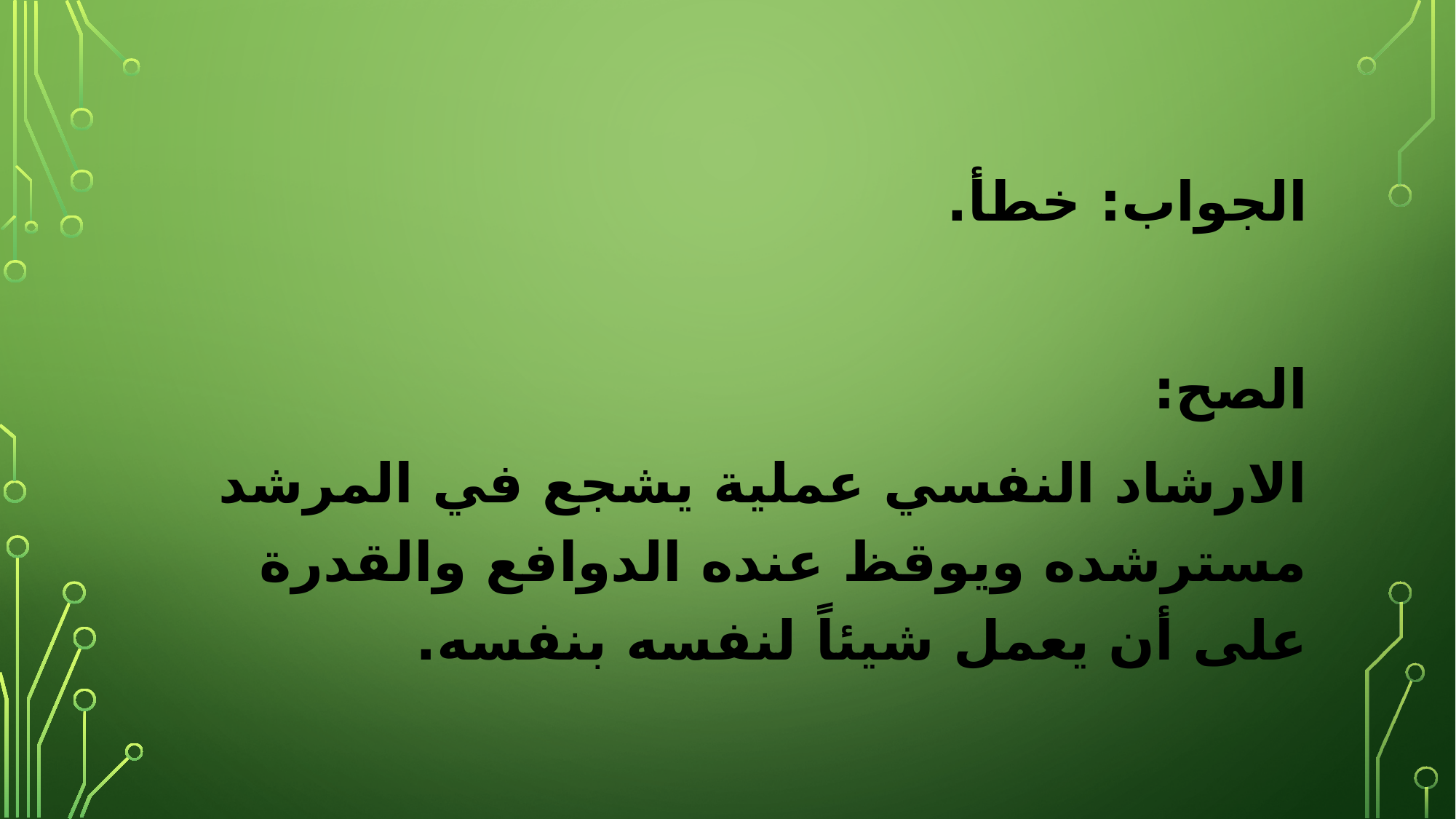

الجواب: خطأ.

الصح:
الارشاد النفسي عملية يشجع في المرشد مسترشده ويوقظ عنده الدوافع والقدرة على أن يعمل شيئاً لنفسه بنفسه.